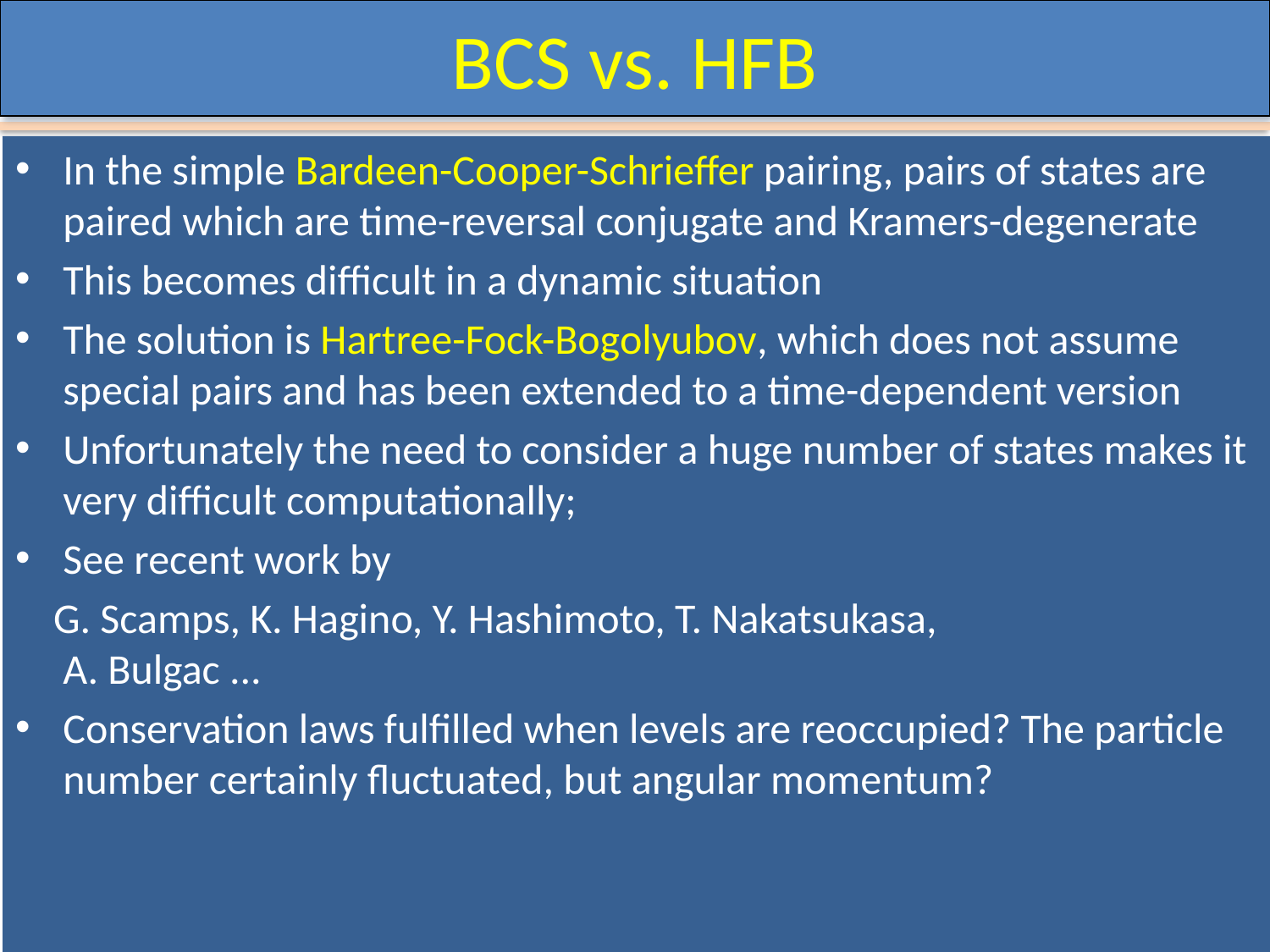

# BCS vs. HFB
In the simple Bardeen-Cooper-Schrieffer pairing, pairs of states are paired which are time-reversal conjugate and Kramers-degenerate
This becomes difficult in a dynamic situation
The solution is Hartree-Fock-Bogolyubov, which does not assume special pairs and has been extended to a time-dependent version
Unfortunately the need to consider a huge number of states makes it very difficult computationally;
See recent work by
    G. Scamps, K. Hagino, Y. Hashimoto, T. Nakatsukasa,
     A. Bulgac ...
Conservation laws fulfilled when levels are reoccupied? The particle number certainly fluctuated, but angular momentum?